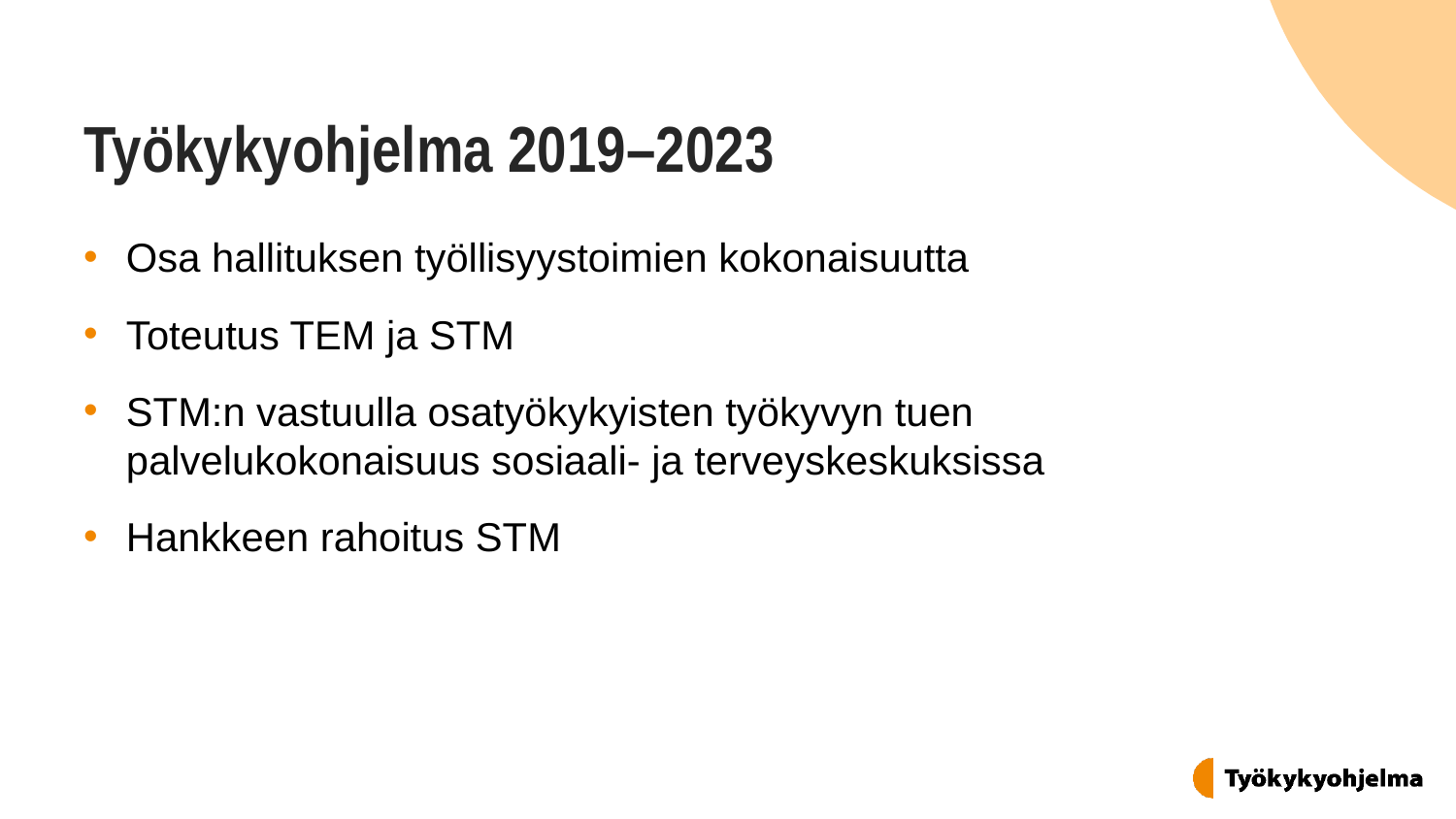

# Työkykyohjelma 2019–2023
Osa hallituksen työllisyystoimien kokonaisuutta
Toteutus TEM ja STM
STM:n vastuulla osatyökykyisten työkyvyn tuen palvelukokonaisuus sosiaali- ja terveyskeskuksissa
Hankkeen rahoitus STM